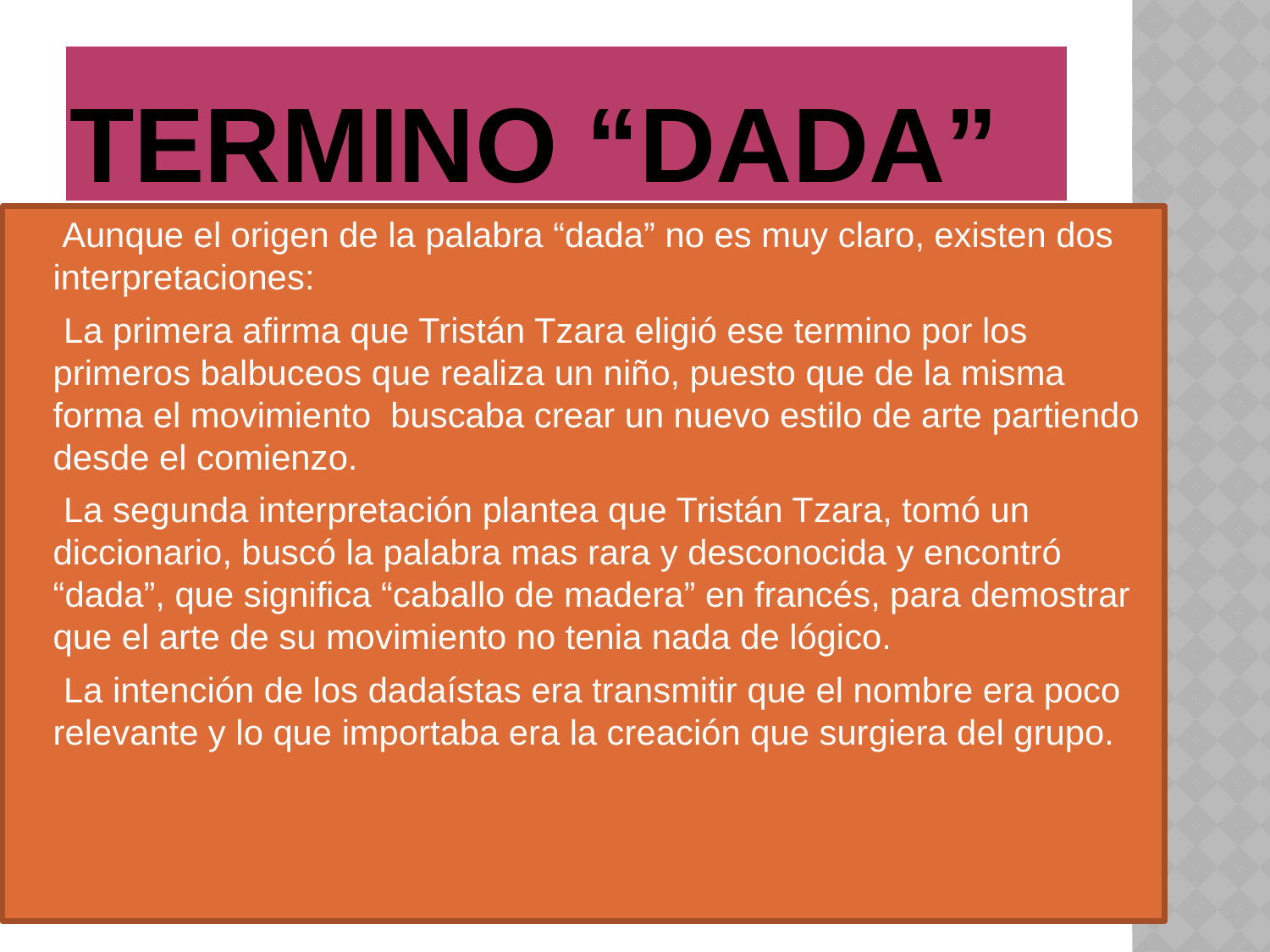

# Termino “dada”
      Aunque el origen de la palabra “dada” no es muy claro, existen dos interpretaciones:
     La primera afirma que Tristán Tzara eligió ese termino por los primeros balbuceos que realiza un niño, puesto que de la misma forma el movimiento  buscaba crear un nuevo estilo de arte partiendo desde el comienzo.
     La segunda interpretación plantea que Tristán Tzara, tomó un diccionario, buscó la palabra mas rara y desconocida y encontró “dada”, que significa “caballo de madera” en francés, para demostrar que el arte de su movimiento no tenia nada de lógico.
     La intención de los dadaístas era transmitir que el nombre era poco relevante y lo que importaba era la creación que surgiera del grupo.